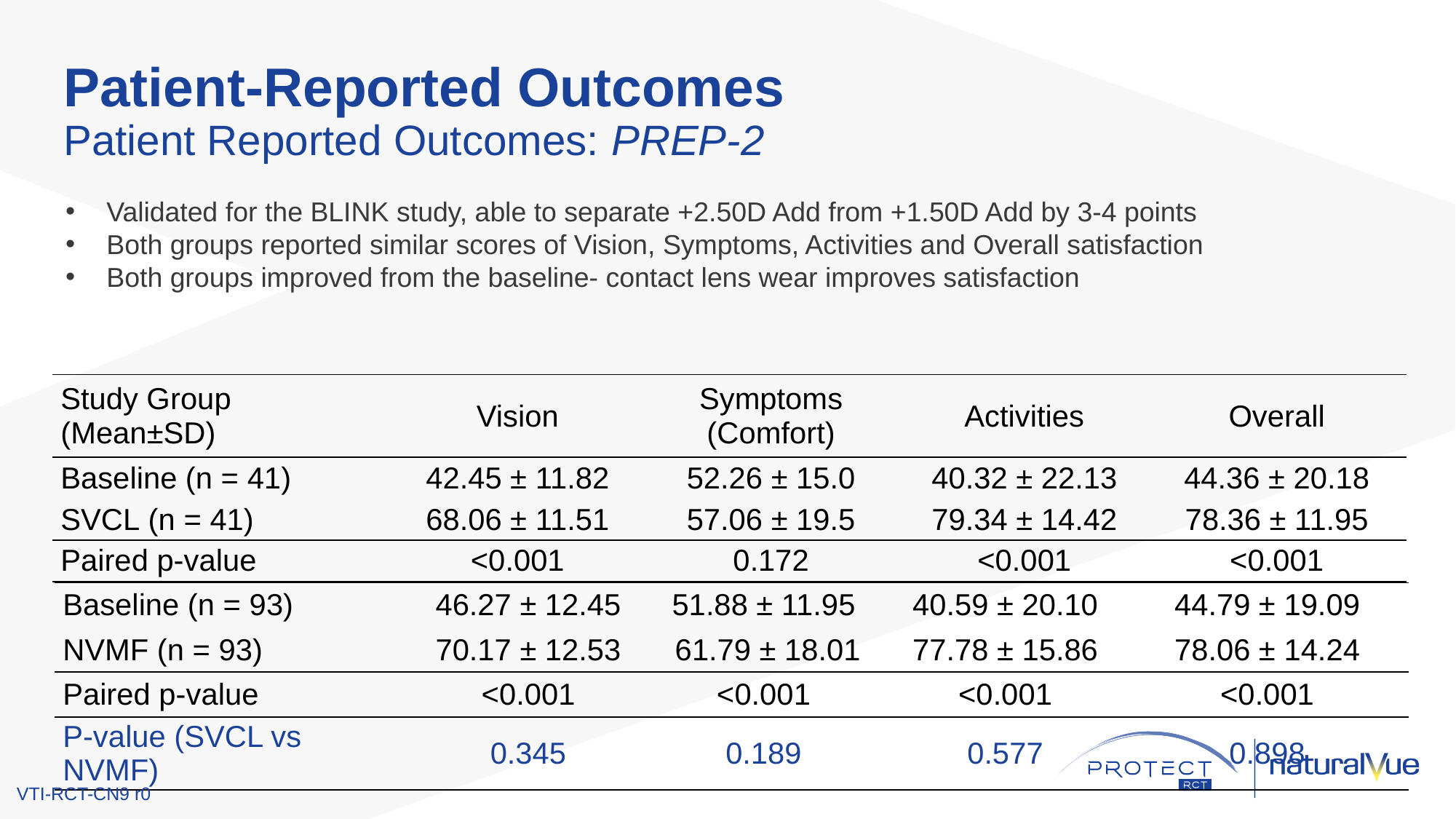

# Patient-Reported Outcomes Patient Reported Outcomes: PREP-2
Validated for the BLINK study, able to separate +2.50D Add from +1.50D Add by 3-4 points
Both groups reported similar scores of Vision, Symptoms, Activities and Overall satisfaction
Both groups improved from the baseline- contact lens wear improves satisfaction
| Study Group (Mean±SD) | Vision | Symptoms (Comfort) | Activities | Overall |
| --- | --- | --- | --- | --- |
| Baseline (n = 41) | 42.45 ± 11.82 | 52.26 ± 15.0 | 40.32 ± 22.13 | 44.36 ± 20.18 |
| SVCL (n = 41) | 68.06 ± 11.51 | 57.06 ± 19.5 | 79.34 ± 14.42 | 78.36 ± 11.95 |
| Paired p-value | <0.001 | 0.172 | <0.001 | <0.001 |
| Baseline (n = 93) | 46.27 ± 12.45 | 51.88 ± 11.95 | 40.59 ± 20.10 | 44.79 ± 19.09 |
| --- | --- | --- | --- | --- |
| NVMF (n = 93) | 70.17 ± 12.53 | 61.79 ± 18.01 | 77.78 ± 15.86 | 78.06 ± 14.24 |
| Paired p-value | <0.001 | <0.001 | <0.001 | <0.001 |
| P-value (SVCL vs NVMF) | 0.345 | 0.189 | 0.577 | 0.898 |
VTI-RCT-CN9 r0